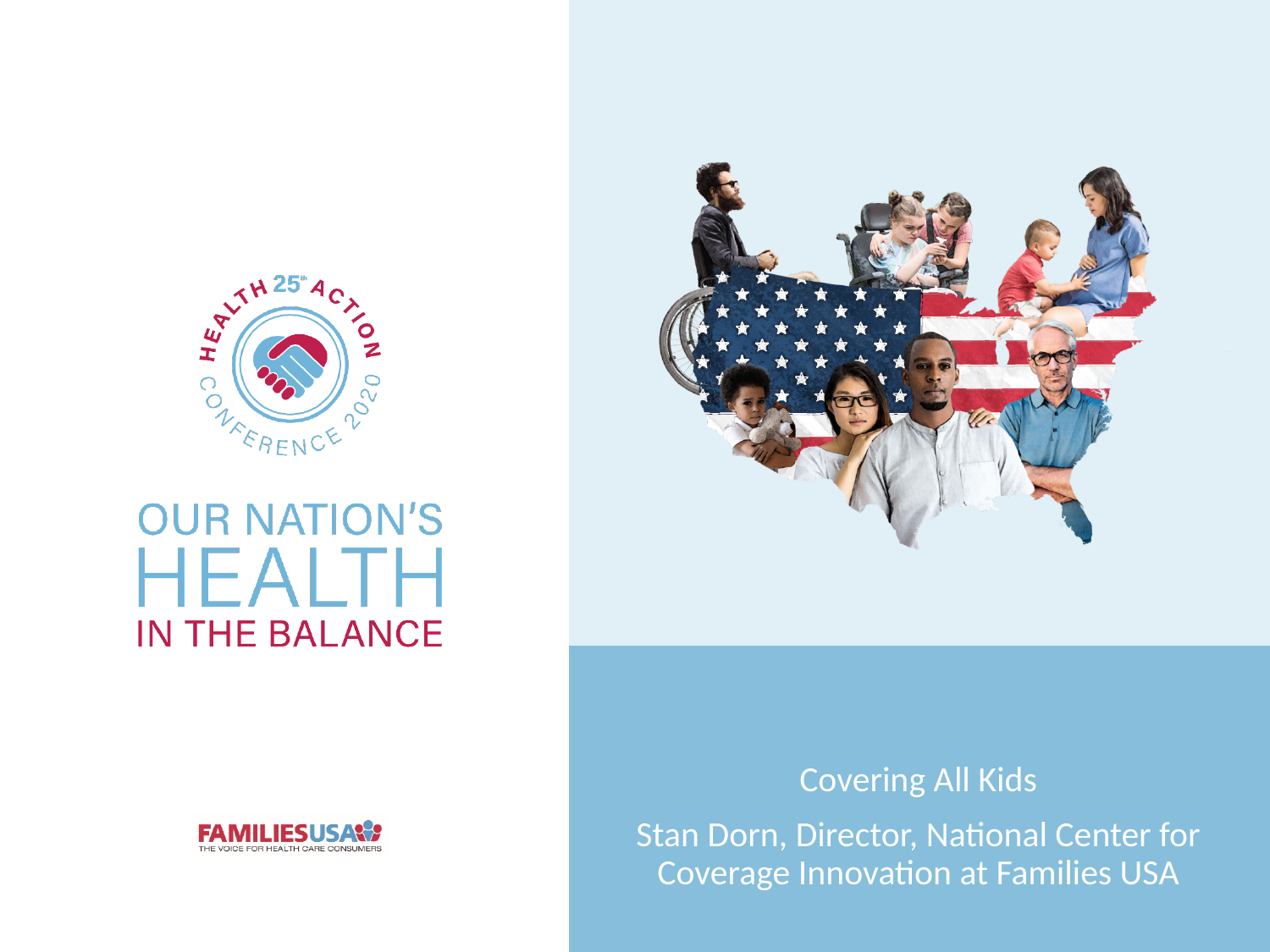

Covering All Kids
Stan Dorn, Director, National Center for Coverage Innovation at Families USA